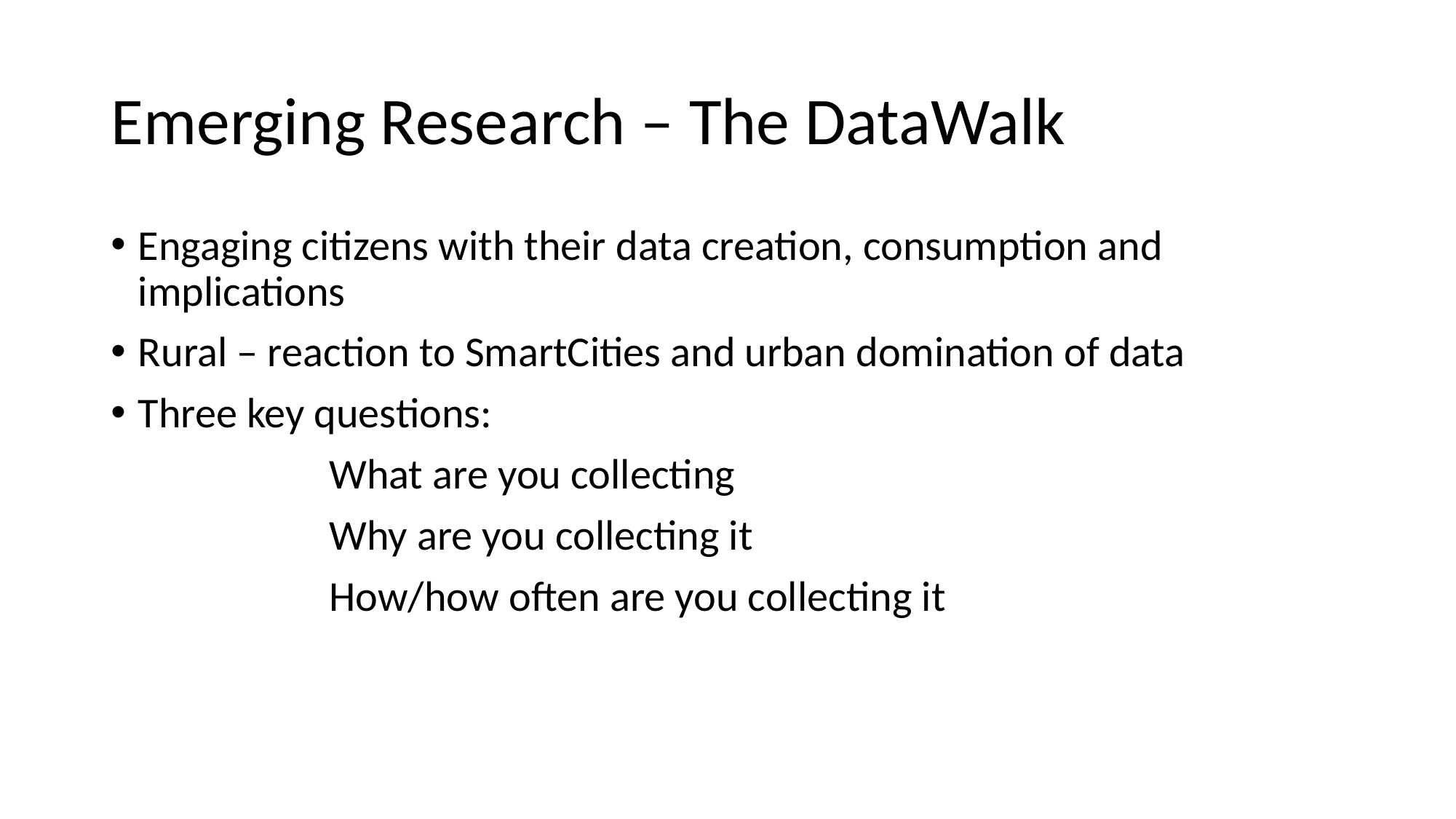

# Emerging Research – The DataWalk
Engaging citizens with their data creation, consumption and implications
Rural – reaction to SmartCities and urban domination of data
Three key questions:
		What are you collecting
		Why are you collecting it
		How/how often are you collecting it